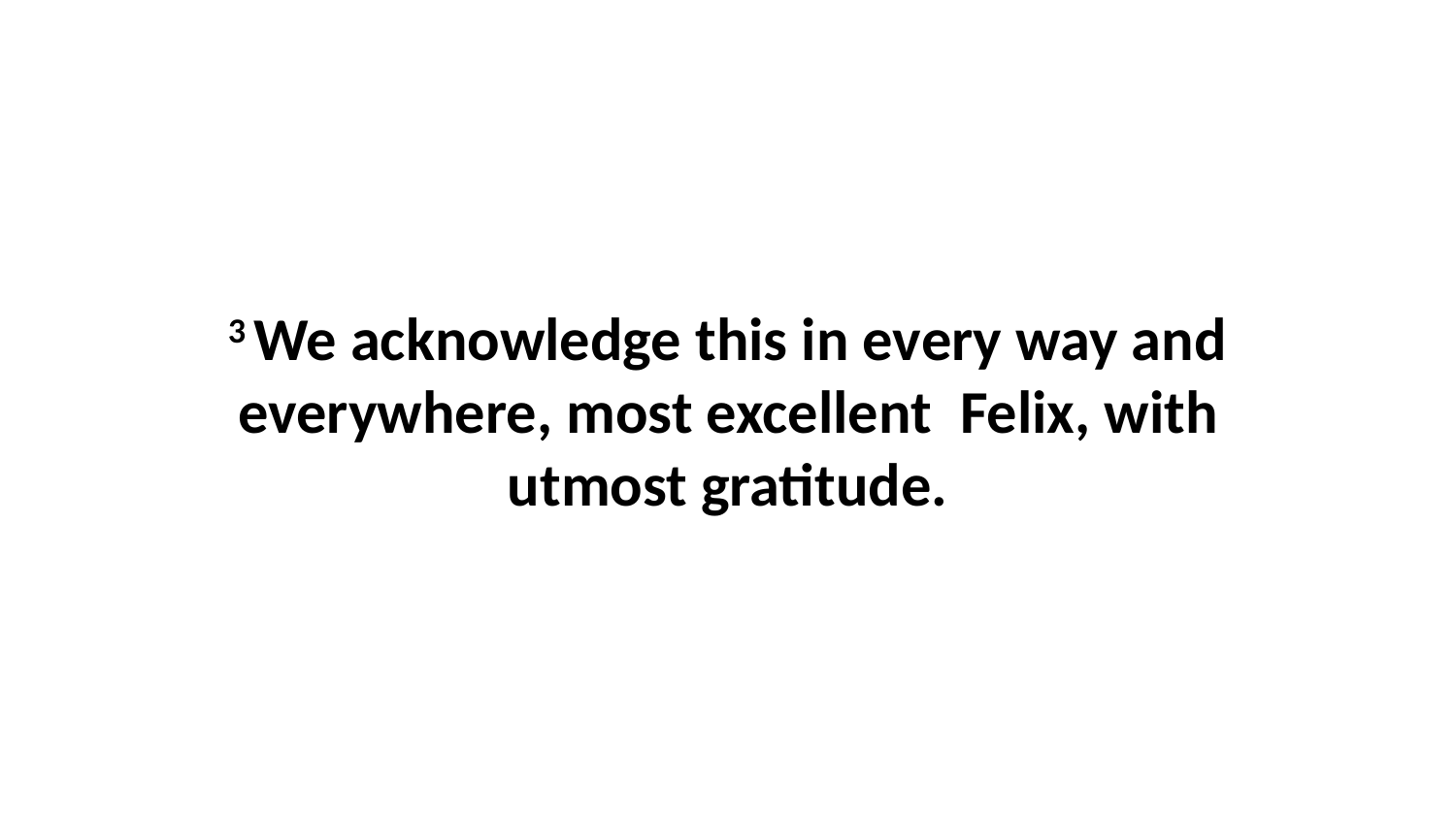

3 We acknowledge this in every way and everywhere, most excellent  Felix, with utmost gratitude.